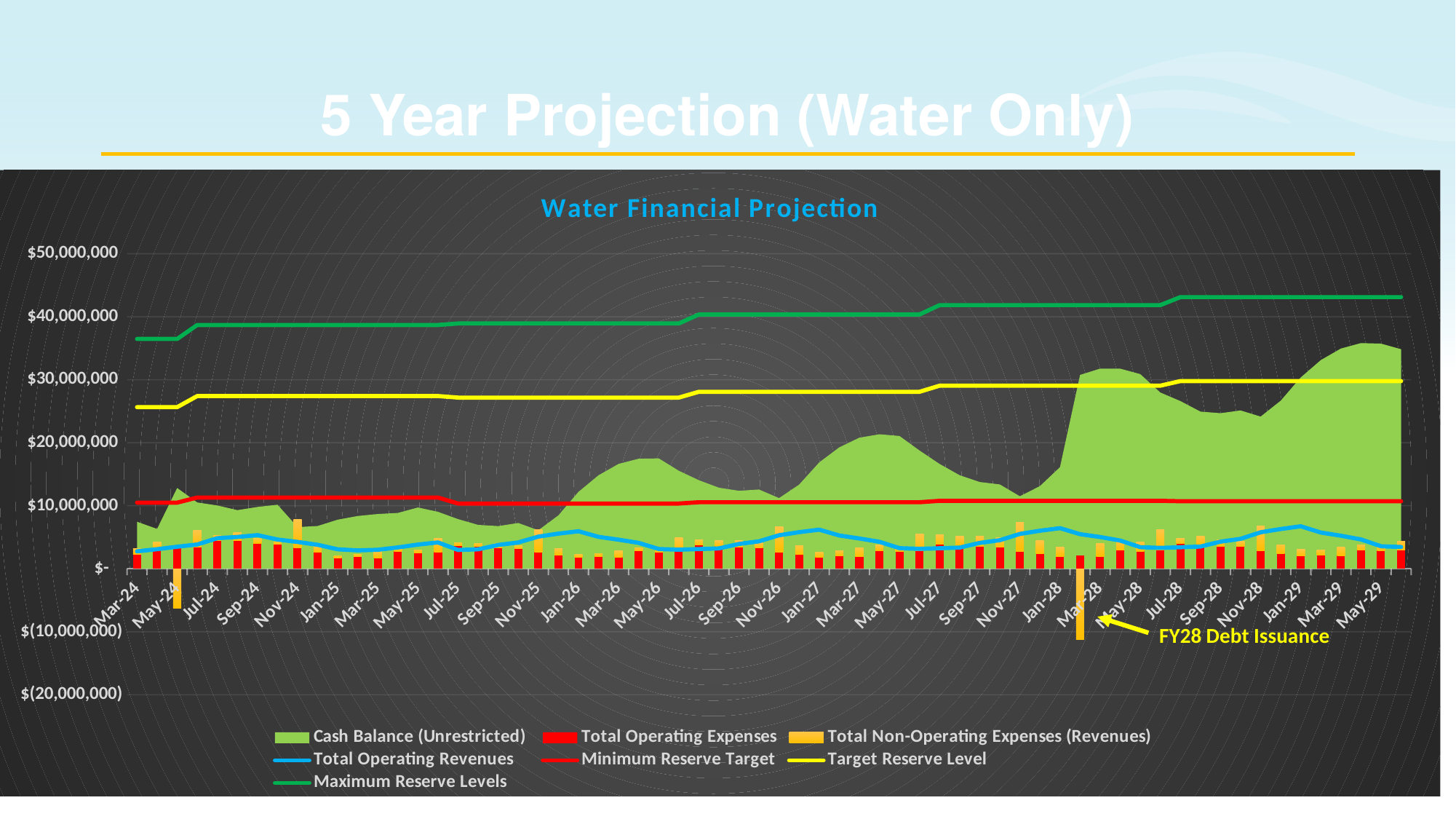

# 5 Year Projection (Water Only)

### Chart: Water Financial Projection

| Category | Cash Balance (Unrestricted)  | Total Operating Expenses | Total Non-Operating Expenses (Revenues) | Total Operating Revenues | Minimum Reserve Target | Target Reserve Level | Maximum Reserve Levels |
|---|---|---|---|---|---|---|---|
| 45352 | 7456463.085147979 | 2331120.9492367497 | 901439.2324999999 | 2760088.6796847307 | 10488091.23 | 25648959.772099856 | 36474520.41419971 |
| 45383 | 6313107.854940177 | 3079994.6312306896 | 1163023.4224999999 | 3099662.8235228877 | 10488091.23 | 25648959.772099856 | 36474520.41419971 |
| 45413 | 12813062.115886513 | 3290169.9330408773 | -6301865.407500001 | 3488258.7864872143 | 10488091.23 | 25648959.772099856 | 36474520.41419971 |
| 45444 | 10519577.903450675 | 3389158.8501937306 | 2747903.3125 | 3843577.9502578927 | 11293954.429439764 | 27408180.492801562 | 38693827.46219066 |
| 45474 | 10036075.142285848 | 4458782.5468180245 | 874241.8033333333 | 4849521.588986531 | 11293954.429439764 | 27408180.492801562 | 38693827.46219066 |
| 45505 | 9295138.853031088 | 4474877.083636896 | 1306179.8533333333 | 5040120.647715468 | 11293954.429439764 | 27408180.492801562 | 38693827.46219066 |
| 45536 | 9802272.662225658 | 4060487.0820263587 | 765846.4984090577 | 5333467.389629986 | 11293954.429439764 | 27408180.492801562 | 38693827.46219066 |
| 45566 | 10158453.477734428 | 3872546.706903156 | 408368.5884090577 | 4637096.110820983 | 11293954.429439764 | 27408180.492801562 | 38693827.46219066 |
| 45597 | 6606168.967721631 | 3352708.1852635685 | 4453337.168409058 | 4253760.843659829 | 11293954.429439764 | 27408180.492801562 | 38693827.46219066 |
| 45627 | 6774985.366993178 | 2665223.683611299 | 959702.8784090577 | 3793742.9612919036 | 11293954.429439764 | 27408180.492801562 | 38693827.46219066 |
| 45658 | 7783584.773534711 | 1711563.1135223196 | 360937.16840905766 | 3081099.6884729112 | 11293954.429439764 | 27408180.492801562 | 38693827.46219066 |
| 45689 | 8370724.344423589 | 1912091.1623558975 | 410964.96007572435 | 2910195.6933204997 | 11293954.429439764 | 27408180.492801562 | 38693827.46219066 |
| 45717 | 8679321.167222535 | 1749754.6425352544 | 946794.4700757244 | 3005145.935409925 | 11293954.429439764 | 27408180.492801562 | 38693827.46219066 |
| 45748 | 8854816.11086992 | 2790893.1628913796 | 410964.96007572435 | 3377353.0666144886 | 11293954.429439764 | 27408180.492801562 | 38693827.46219066 |
| 45778 | 9721658.72732531 | 2554059.9413416283 | 410964.96007572435 | 3831867.5178727433 | 11293954.429439764 | 27408180.492801562 | 38693827.46219066 |
| 45809 | 9029711.799962802 | 2675080.243218514 | 2189286.180075724 | 4172419.4959317297 | 11293954.429439764 | 27408180.492801562 | 38693827.46219066 |
| 45839 | 7867612.977402061 | 3694547.2901392933 | 448048.29340905766 | 2980496.7609876106 | 10346924.190658774 | 27164277.555149235 | 38929564.52073737 |
| 45870 | 6957057.085104039 | 3541981.291746796 | 448048.29340905766 | 3079473.6928578317 | 10346924.190658774 | 27164277.555149235 | 38929564.52073737 |
| 45901 | 6763857.779514535 | 3337682.1650717827 | 623423.8334090576 | 3767906.692891337 | 10346924.190658774 | 27164277.555149235 | 38929564.52073737 |
| 45931 | 7258372.405343192 | 3226847.8947400227 | 448048.29340905766 | 4169410.813977737 | 10346924.190658774 | 27164277.555149235 | 38929564.52073737 |
| 45962 | 6103057.006209938 | 2639764.2810022244 | 3607698.2934090574 | 5092147.1752780285 | 10346924.190658774 | 27164277.555149235 | 38929564.52073737 |
| 45992 | 8467659.95112641 | 2192027.6527871653 | 1011604.8829923911 | 5568235.480696028 | 10346924.190658774 | 27164277.555149235 | 38929564.52073737 |
| 46023 | 12196374.068173455 | 1785360.8412214753 | 431591.782992391 | 5945666.741260911 | 10346924.190658774 | 27164277.555149235 | 38929564.52073737 |
| 46054 | 14836204.21189898 | 1987880.5664082891 | 431591.782992391 | 5059302.493126206 | 10346924.190658774 | 27164277.555149235 | 38929564.52073737 |
| 46082 | 16641608.35015668 | 1826110.6964867406 | 974523.6629923909 | 4606038.49773683 | 10346924.190658774 | 27164277.555149235 | 38929564.52073737 |
| 46113 | 17462666.80563433 | 2850647.7638746514 | 431591.782992391 | 4103298.0023446935 | 10346924.190658774 | 27164277.555149235 | 38929564.52073737 |
| 46143 | 17517893.49878152 | 2640469.0889138184 | 431591.782992391 | 3127287.5650533987 | 10346924.190658774 | 27164277.555149235 | 38929564.52073737 |
| 46174 | 15553030.041993704 | 2767723.1866080724 | 2218540.342992391 | 3021400.072812646 | 10346924.190658774 | 27164277.555149235 | 38929564.52073737 |
| 46204 | 14053075.786133906 | 3783640.807217139 | 834341.7829923909 | 3118028.3343497314 | 10553883.1611759 | 28088585.663825586 | 40353897.32545122 |
| 46235 | 12856298.77979494 | 3582413.3341241833 | 834341.7829923909 | 3219978.1107776086 | 10553883.1611759 | 28088585.663825586 | 40353897.32545122 |
| 46266 | 12369371.2740769 | 3420054.8771691504 | 1002329.442992391 | 3935456.8144435007 | 10553883.1611759 | 28088585.663825586 | 40353897.32545122 |
| 46296 | 12570863.223924585 | 3316119.4097018703 | 834341.7829923909 | 4351953.142541946 | 10553883.1611759 | 28088585.663825586 | 40353897.32545122 |
| 46327 | 11207439.225652087 | 2679328.318367446 | 3993991.782992391 | 5309896.1030873405 | 10553883.1611759 | 28088585.663825586 | 40353897.32545122 |
| 46357 | 13346031.777152386 | 2270369.9113916317 | 1391629.4442423908 | 5800591.9071343215 | 10553883.1611759 | 28088585.663825586 | 40353897.32545122 |
| 46388 | 16867821.137083616 | 1852900.6998423643 | 820518.3142423909 | 6195208.374015987 | 10553883.1611759 | 28088585.663825586 | 40353897.32545122 |
| 46419 | 19263963.81853701 | 2057967.7123781592 | 820518.3142423909 | 5274628.708073945 | 10553883.1611759 | 28088585.663825586 | 40353897.32545122 |
| 46447 | 20799667.935023453 | 1895753.6335053106 | 1370838.0742423912 | 4802295.824234143 | 10553883.1611759 | 28088585.663825586 | 40353897.32545122 |
| 46478 | 21345337.207873788 | 2906771.8346889922 | 820518.3142423909 | 4272959.421781718 | 10553883.1611759 | 28088585.663825586 | 40353897.32545122 |
| 46508 | 21073862.36461504 | 2712487.568060675 | 820518.3142423909 | 3261531.0390443206 | 10553883.1611759 | 28088585.663825586 | 40353897.32545122 |
| 46539 | 18766668.946506724 | 2842205.614621914 | 2616368.434242391 | 3151380.630755985 | 10553883.1611759 | 28088585.663825586 | 40353897.32545122 |
| 46569 | 16629730.971109904 | 3876339.5603708 | 1511705.8142423911 | 3251107.399216373 | 10776205.226717321 | 29055753.012708753 | 41842340.41995347 |
| 46600 | 14840575.115636384 | 3632435.26070859 | 1511705.8142423911 | 3354985.2194774617 | 10776205.226717321 | 29055753.012708753 | 41842340.41995347 |
| 46631 | 13762783.638358952 | 3505806.1000761962 | 1669375.5625757242 | 4097390.1853744895 | 10776205.226717321 | 29055753.012708753 | 41842340.41995347 |
| 46661 | 13373235.415275523 | 3408984.243617966 | 1509072.7725757244 | 4528508.793110262 | 10776205.226717321 | 29055753.012708753 | 41842340.41995347 |
| 46692 | 11498442.83803644 | 2728372.41302841 | 4668722.772575725 | 5522302.608365051 | 10776205.226717321 | 29055753.012708753 | 41842340.41995347 |
| 46722 | 13110624.116388436 | 2351834.176797388 | 2062441.4571590577 | 6026456.9123084415 | 10776205.226717321 | 29055753.012708753 | 41842340.41995347 |
| 46753 | 16124599.921976097 | 1923008.8890678573 | 1500515.387159058 | 6437500.081814575 | 10776205.226717321 | 29055753.012708753 | 41842340.41995347 |
| 46784 | 30758608.84506993 | 2130721.8514648792 | -11284734.612840943 | 5479996.161717768 | 10776205.226717321 | 29055753.012708753 | 41842340.41995347 |
| 46813 | 31761432.672540326 | 1968091.4715893057 | 2058520.0271590578 | 5029435.326218761 | 10776205.226717321 | 29055753.012708753 | 41842340.41995347 |
| 46844 | 31755404.36525057 | 2977914.8439852525 | 1500515.387159058 | 4472401.923854554 | 10776205.226717321 | 29055753.012708753 | 41842340.41995347 |
| 46874 | 30890120.757858135 | 2787323.505291098 | 1500515.387159058 | 3422555.2850577235 | 10776205.226717321 | 29055753.012708753 | 41842340.41995347 |
| 46905 | 27971897.33441394 | 2919636.34723677 | 3305550.9671590575 | 3306963.8909516297 | 10776205.226717321 | 29055753.012708753 | 41842340.41995347 |
| 46935 | 26609909.442175683 | 3978829.6976887537 | 792202.8871590575 | 3409044.692609556 | 10710150.050546423 | 29783247.050099302 | 43113264.42215192 |
| 46966 | 24939930.10953273 | 3712441.2331446204 | 1477258.9605481604 | 3519720.861049826 | 10710150.050546423 | 29783247.050099302 | 43113264.42215192 |
| 46997 | 24686881.828560814 | 3601115.415690462 | 944511.8671590576 | 4292579.001877604 | 10710150.050546423 | 29783247.050099302 | 43113264.42215192 |
| 47027 | 25126755.327575933 | 3511626.9256697064 | 792202.8871590575 | 4743703.311843882 | 10710150.050546423 | 29783247.050099302 | 43113264.42215192 |
| 47058 | 24147220.050190654 | 2807281.827150624 | 3951852.8871590574 | 5779599.436924402 | 10710150.050546423 | 29783247.050099302 | 43113264.42215192 |
| 47088 | 26671086.09206123 | 2442584.053589523 | 1336094.431742391 | 6302544.527202488 | 10710150.050546423 | 29783247.050099302 | 43113264.42215192 |
| 47119 | 30365429.942194685 | 2001819.5952196054 | 1039350.5017423909 | 6735513.947095454 | 10710150.050546423 | 29783247.050099302 | 43113264.42215192 |
| 47150 | 33113124.239665575 | 2212280.8991554147 | 783645.5017423909 | 5743620.6983686965 | 10710150.050546423 | 29783247.050099302 | 43113264.42215192 |
| 47178 | 34947869.917196624 | 2049265.983122032 | 1349643.951742391 | 5233655.612395473 | 10710150.050546423 | 29783247.050099302 | 43113264.42215192 |
| 47209 | 35817689.79427683 | 2999008.5247635525 | 783645.5017423909 | 4652473.903586153 | 10710150.050546423 | 29783247.050099302 | 43113264.42215192 |
| 47239 | 35730391.92144064 | 2871125.2273890977 | 783645.5017423909 | 3567472.856295297 | 10710150.050546423 | 29783247.050099302 | 43113264.42215192 |
| 47270 | 34838994.03304088 | 3006170.8824111177 | 1336094.431742391 | 3450867.425753753 | 10710150.050546423 | 29783247.050099302 | 43113264.42215192 |
FY28 Debt Issuance